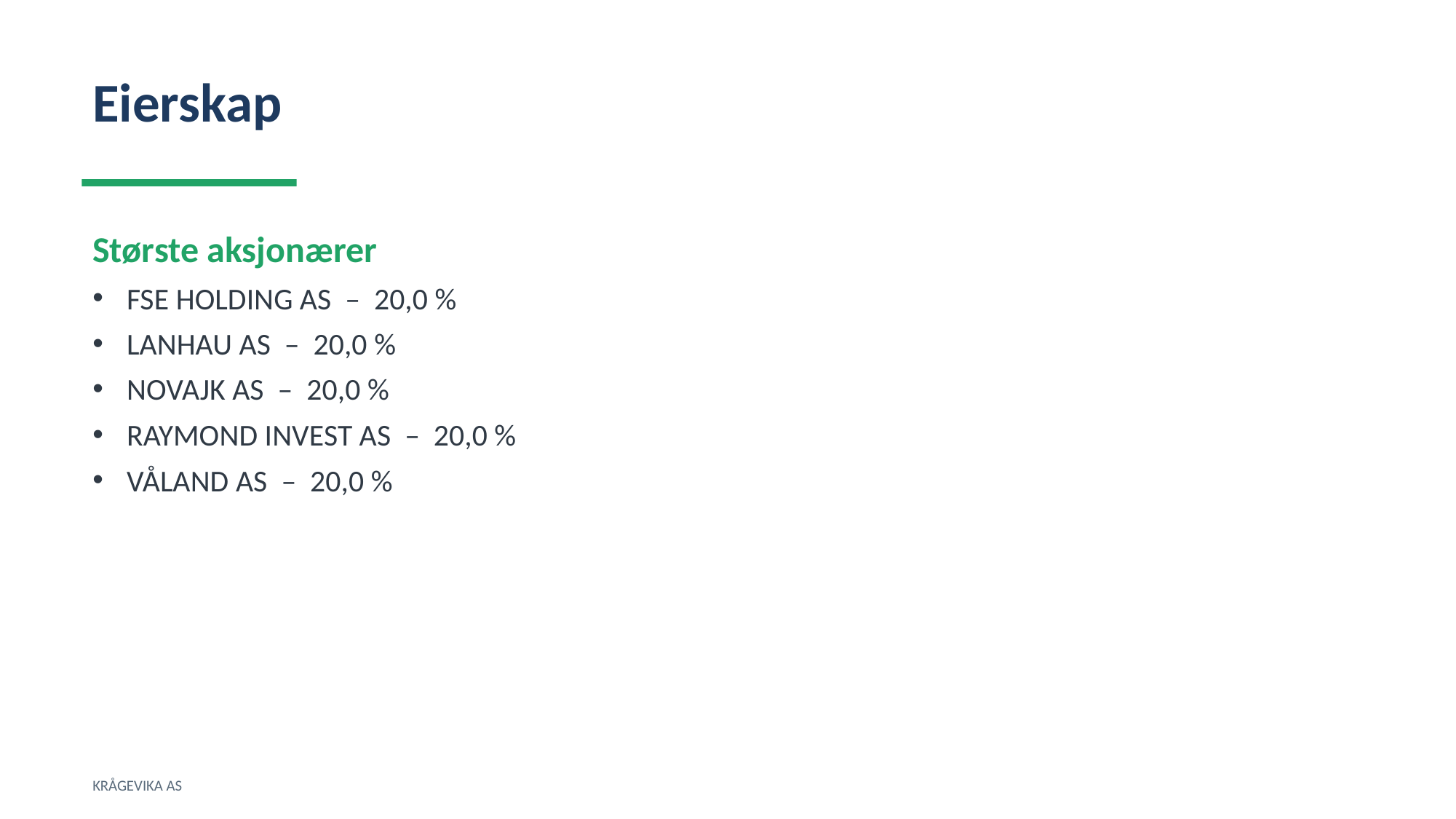

Eierskap

Største aksjonærer
FSE HOLDING AS  –  20,0 %
LANHAU AS  –  20,0 %
NOVAJK AS  –  20,0 %
RAYMOND INVEST AS  –  20,0 %
VÅLAND AS  –  20,0 %
KRÅGEVIKA AS